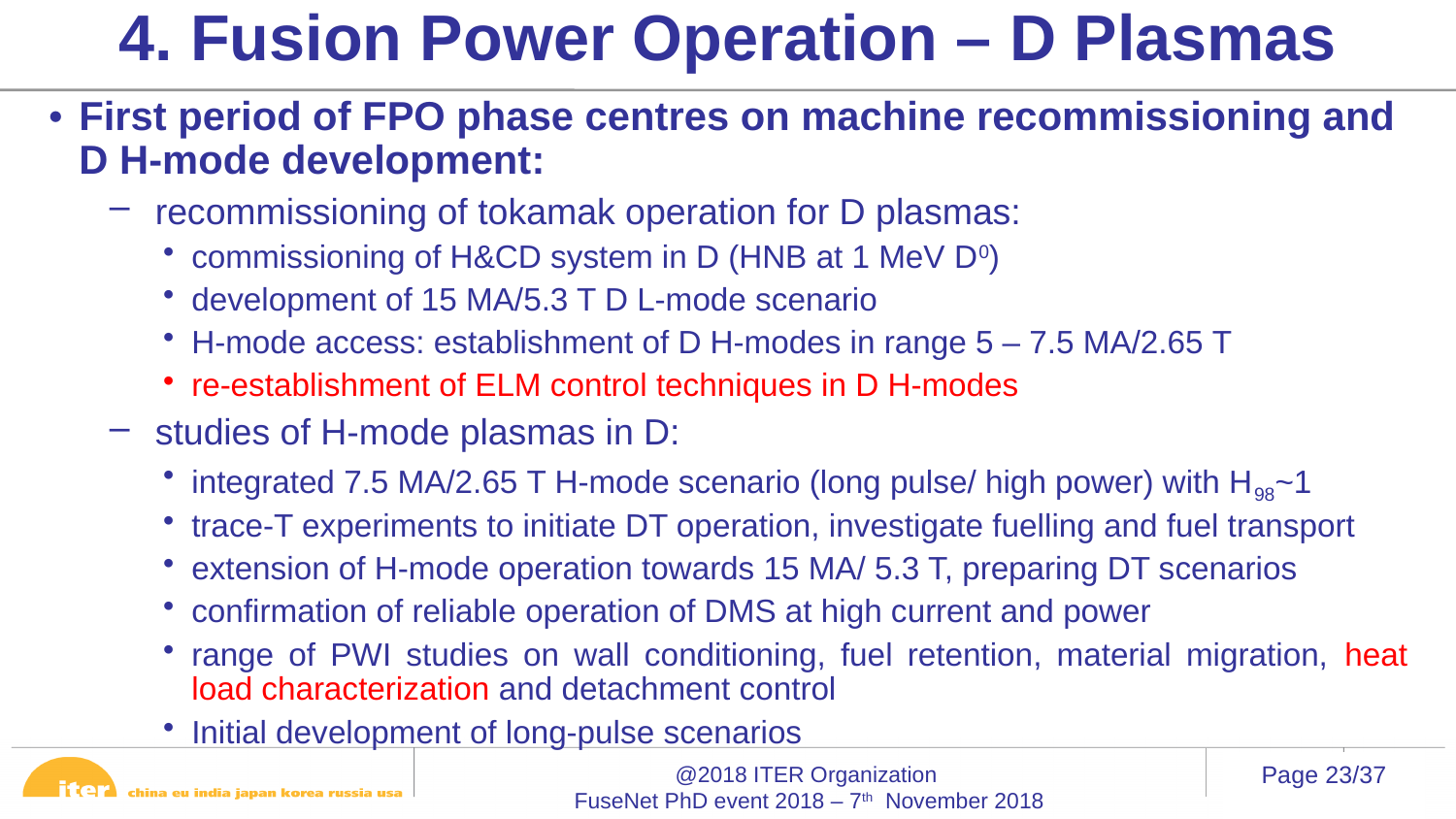

4. Fusion Power Operation – D Plasmas
First period of FPO phase centres on machine recommissioning and D H-mode development:
recommissioning of tokamak operation for D plasmas:
commissioning of H&CD system in D (HNB at 1 MeV D0)
development of 15 MA/5.3 T D L-mode scenario
H-mode access: establishment of D H-modes in range 5 – 7.5 MA/2.65 T
re-establishment of ELM control techniques in D H-modes
studies of H-mode plasmas in D:
integrated 7.5 MA/2.65 T H-mode scenario (long pulse/ high power) with H98~1
trace-T experiments to initiate DT operation, investigate fuelling and fuel transport
extension of H-mode operation towards 15 MA/ 5.3 T, preparing DT scenarios
confirmation of reliable operation of DMS at high current and power
range of PWI studies on wall conditioning, fuel retention, material migration, heat load characterization and detachment control
Initial development of long-pulse scenarios